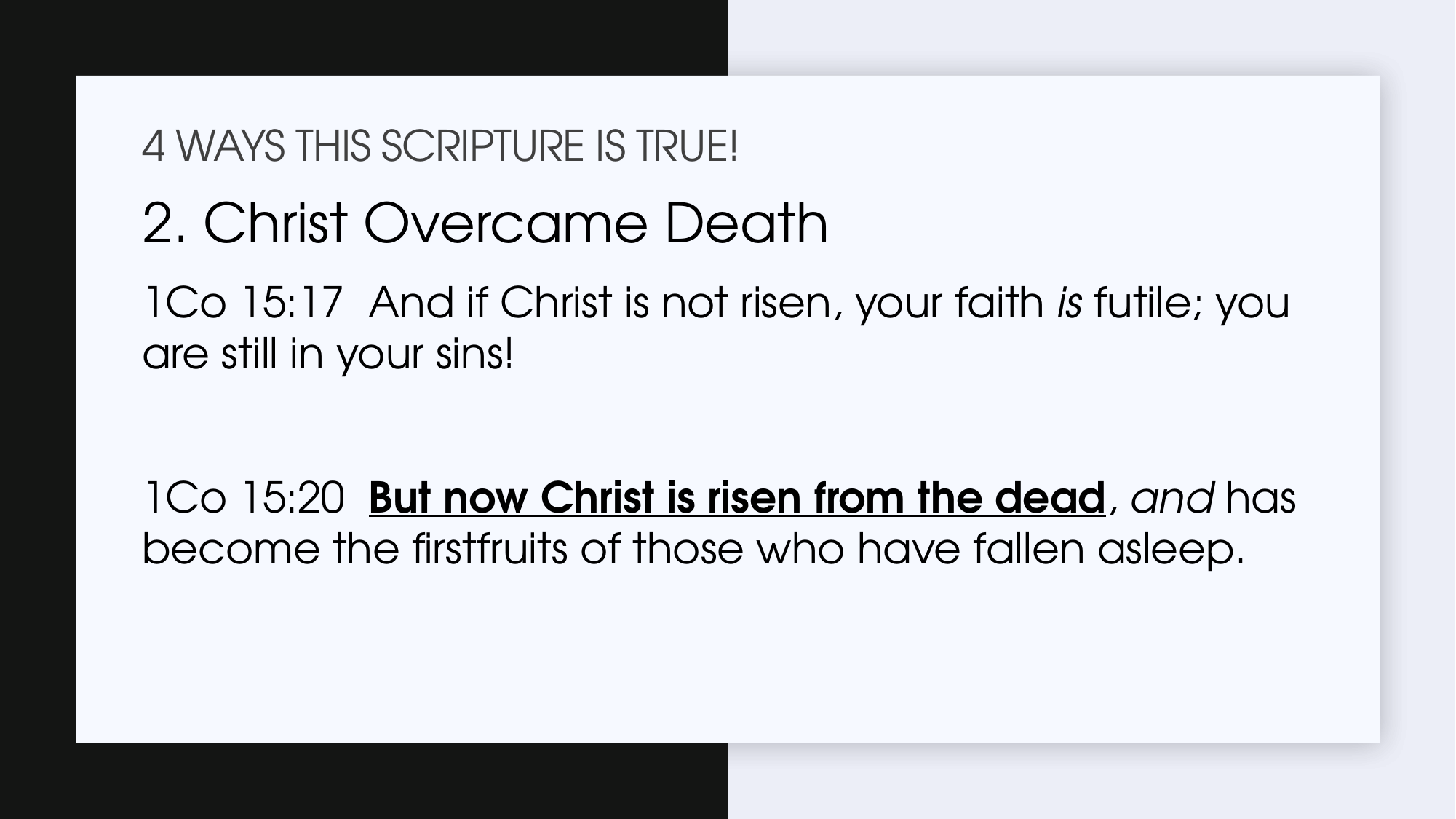

# 4 Ways THIS SCRIPTURE IS TRUE!
2. Christ Overcame Death
1Co 15:17  And if Christ is not risen, your faith is futile; you are still in your sins!

1Co 15:20  But now Christ is risen from the dead, and has become the firstfruits of those who have fallen asleep.